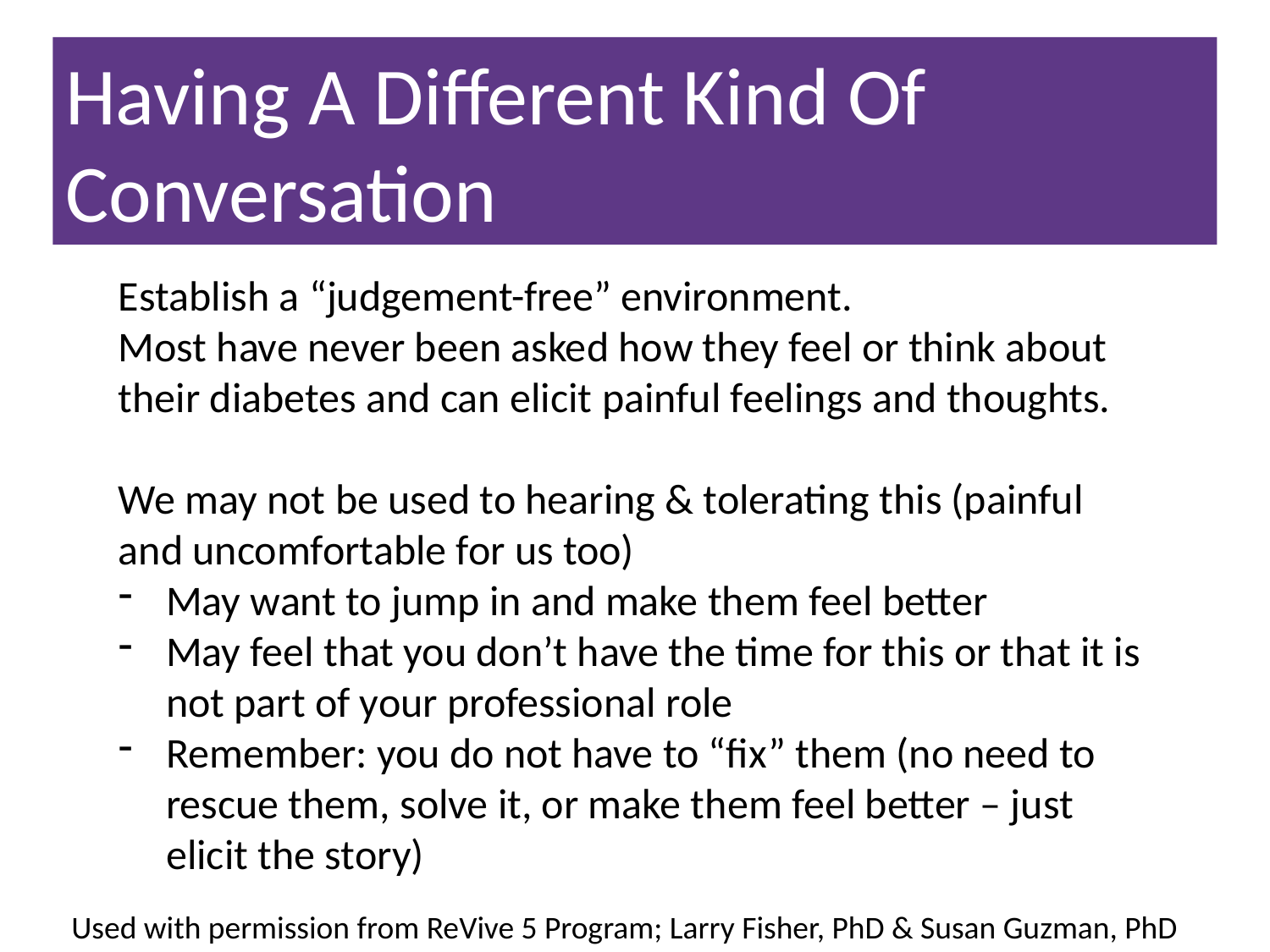

# Having A Different Kind Of Conversation
Establish a “judgement-free” environment.
Most have never been asked how they feel or think about their diabetes and can elicit painful feelings and thoughts.

We may not be used to hearing & tolerating this (painful and uncomfortable for us too)
May want to jump in and make them feel better
May feel that you don’t have the time for this or that it is not part of your professional role
Remember: you do not have to “fix” them (no need to rescue them, solve it, or make them feel better – just elicit the story)

Used with permission from ReVive 5 Program; Larry Fisher, PhD & Susan Guzman, PhD